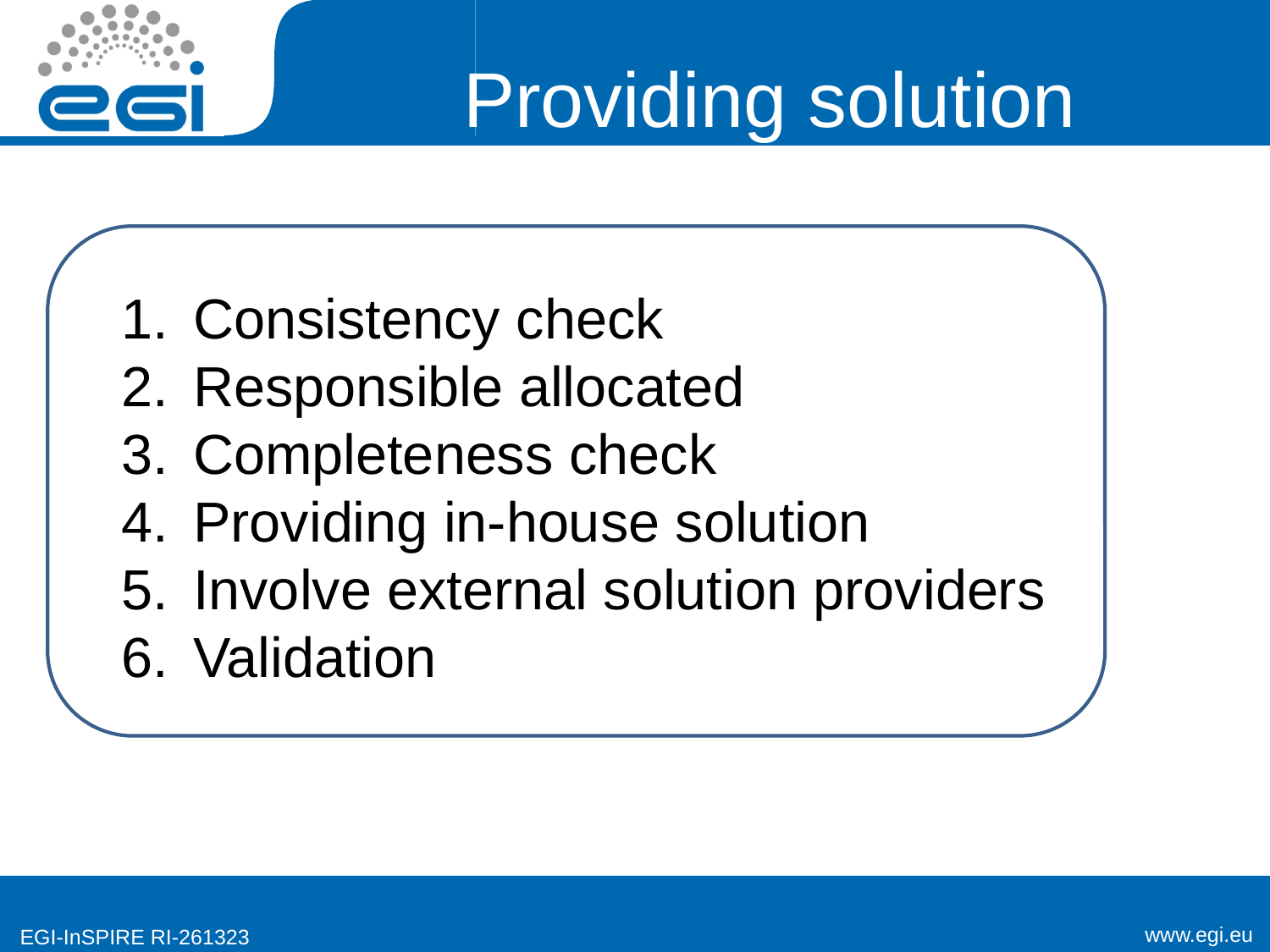

# Providing solution

Consistency check
Responsible allocated
Completeness check
Providing in-house solution
Involve external solution providers
Validation